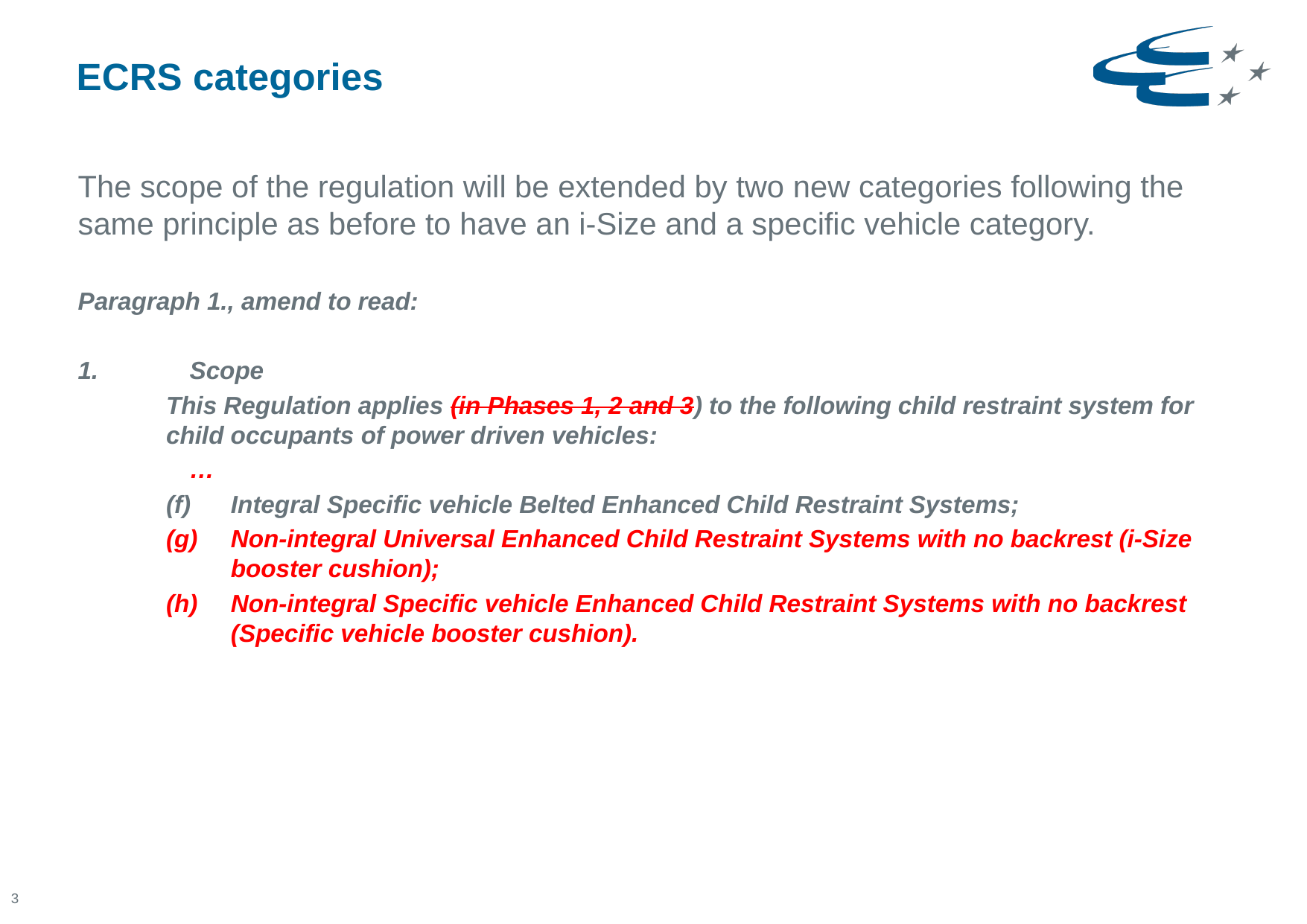

# ECRS categories
The scope of the regulation will be extended by two new categories following the same principle as before to have an i-Size and a specific vehicle category.

Paragraph 1., amend to read:

1.	Scope
	This Regulation applies (in Phases 1, 2 and 3) to the following child restraint system for child occupants of power driven vehicles:
	…
(f) 	Integral Specific vehicle Belted Enhanced Child Restraint Systems;
(g) 	Non-integral Universal Enhanced Child Restraint Systems with no backrest (i-Size booster cushion);
(h)	Non-integral Specific vehicle Enhanced Child Restraint Systems with no backrest	(Specific vehicle booster cushion).

3